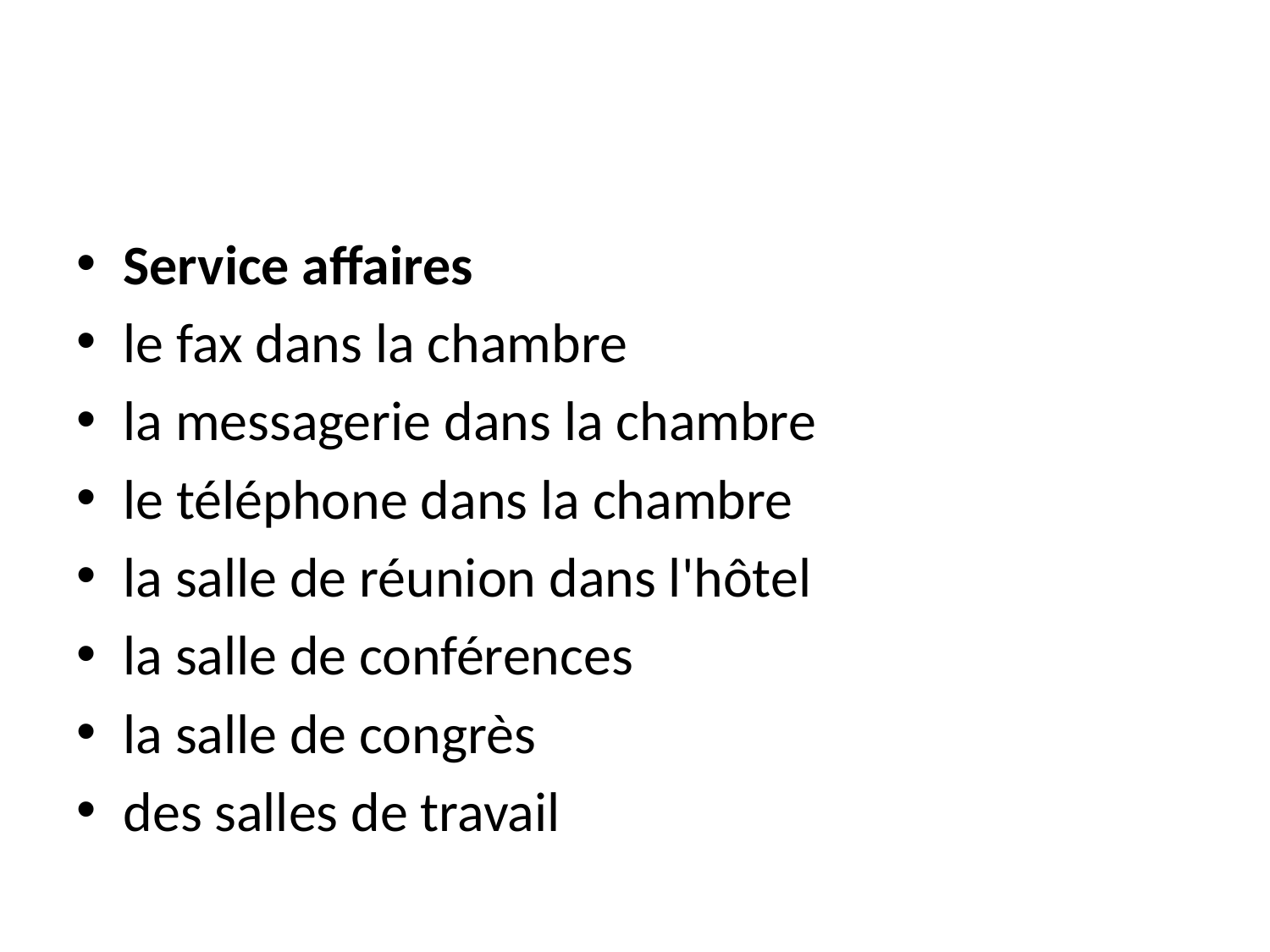

#
Service affaires
le fax dans la chambre
la messagerie dans la chambre
le téléphone dans la chambre
la salle de réunion dans l'hôtel
la salle de conférences
la salle de congrès
des salles de travail